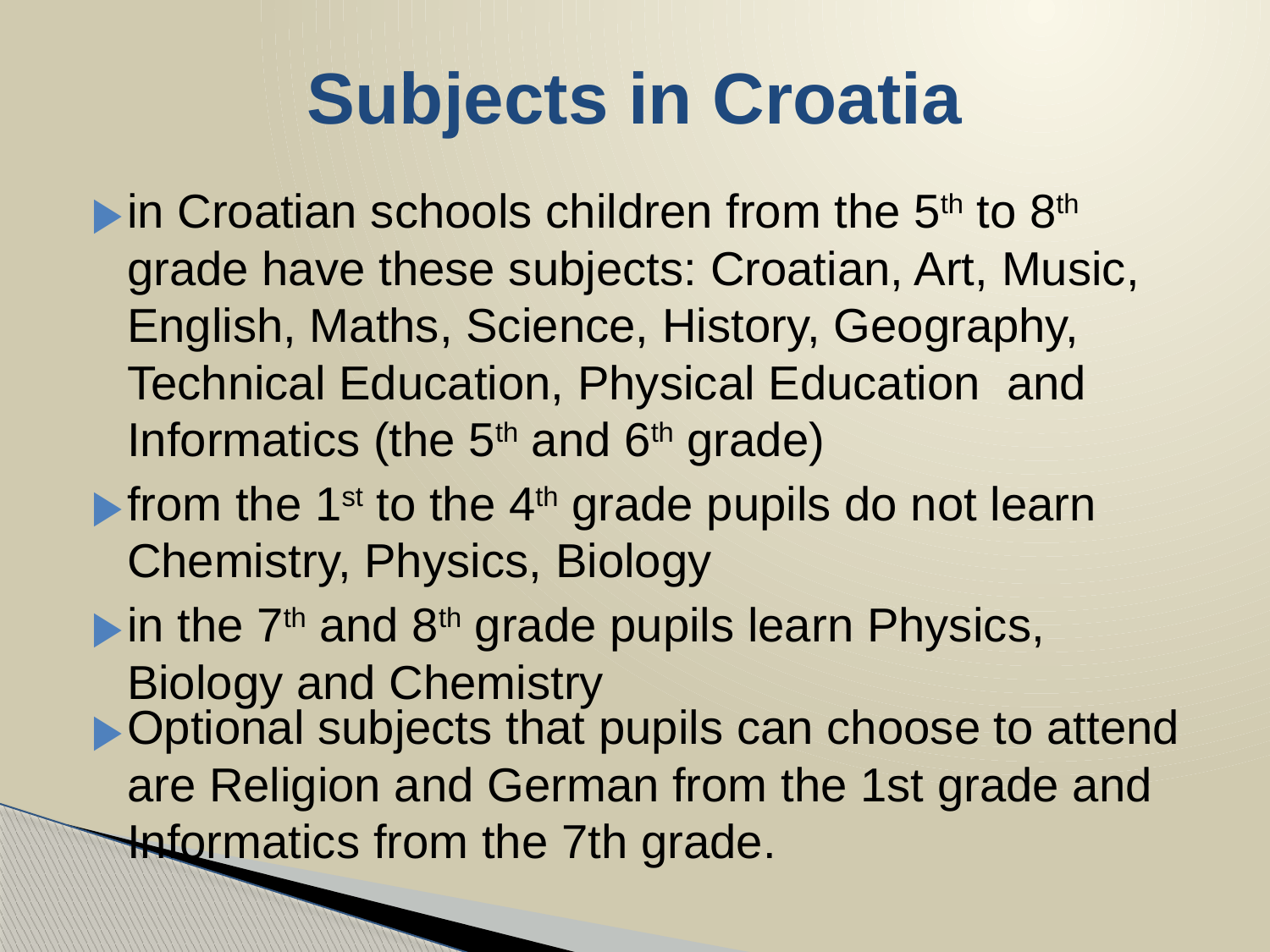

# Subjects in Croatia
in Croatian schools children from the 5th to 8th grade have these subjects: Croatian, Art, Music, English, Maths, Science, History, Geography, Technical Education, Physical Education  and Informatics (the 5th and 6th grade)
from the 1st to the 4th grade pupils do not learn Chemistry, Physics, Biology
in the 7th and 8th grade pupils learn Physics, Biology and Chemistry
Optional subjects that pupils can choose to attend are Religion and German from the 1st grade and Informatics from the 7th grade.